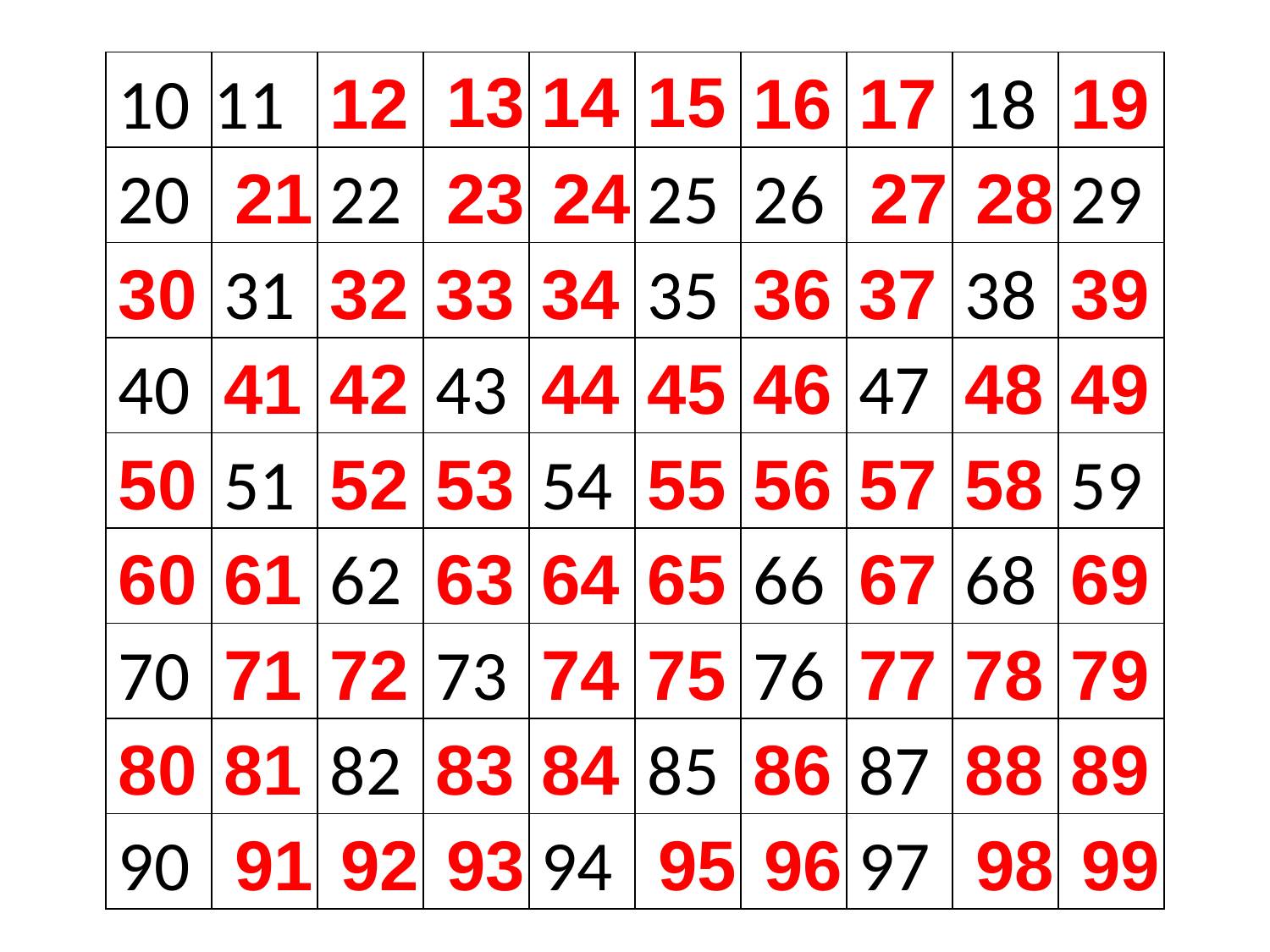

13
14
15

10
11

18

20

22
25
26
29

31

35

38

40

43
47

51

54

59

62

66

68

70

73
76

82

85

87

90

94
97
12
16
17
19
21
23
24
27
28
30
32
33
34
36
37
39
41
42
44
45
46
48
49
50
52
53
55
56
57
58
60
61
63
64
65
67
69
71
72
74
75
77
78
79
80
81
83
84
86
88
89
91
92
93
95
96
98
99